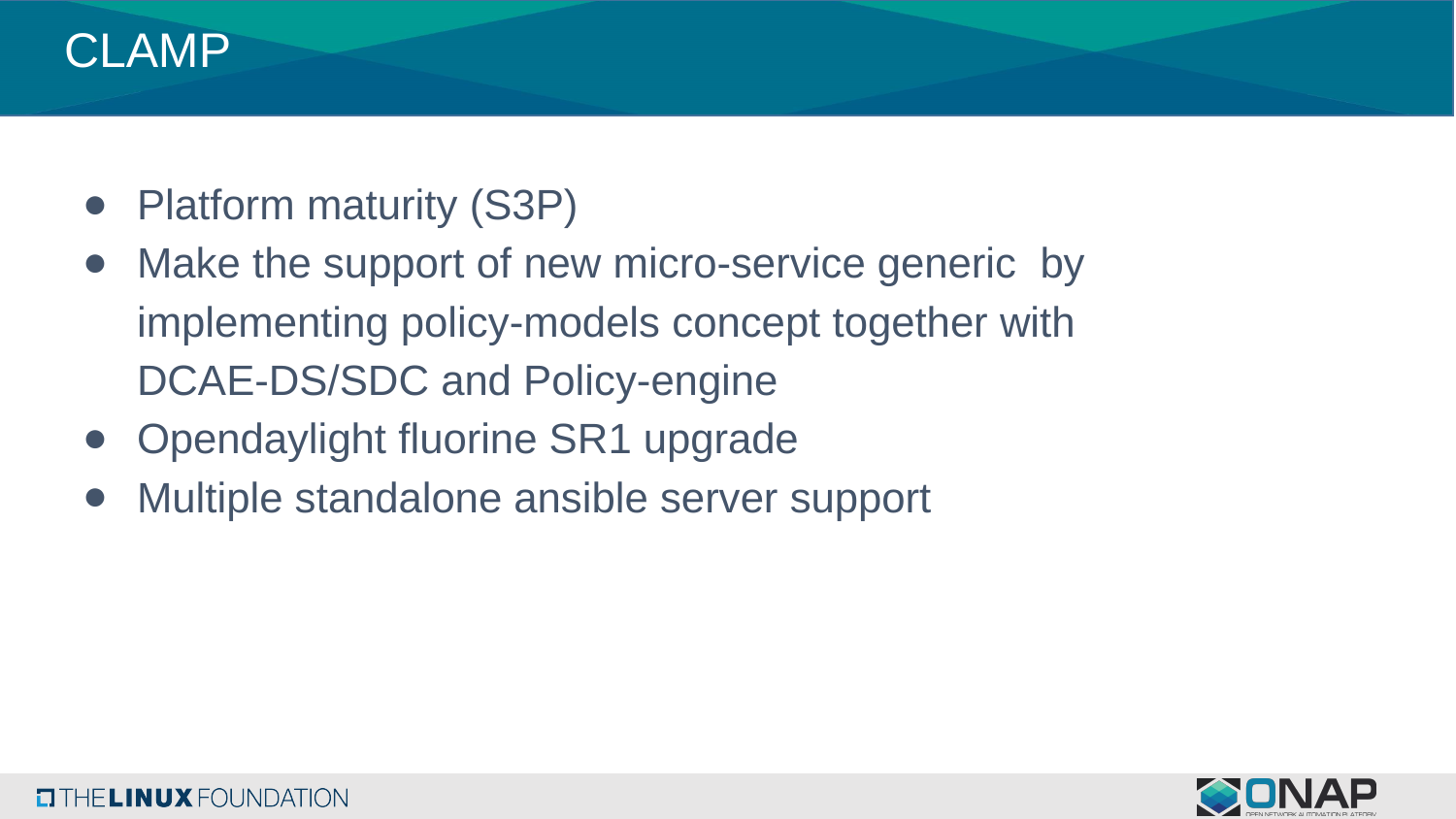

# CLAMP
Platform maturity (S3P)
Make the support of new micro-service generic  by implementing policy-models concept together with DCAE-DS/SDC and Policy-engine
Opendaylight fluorine SR1 upgrade
Multiple standalone ansible server support